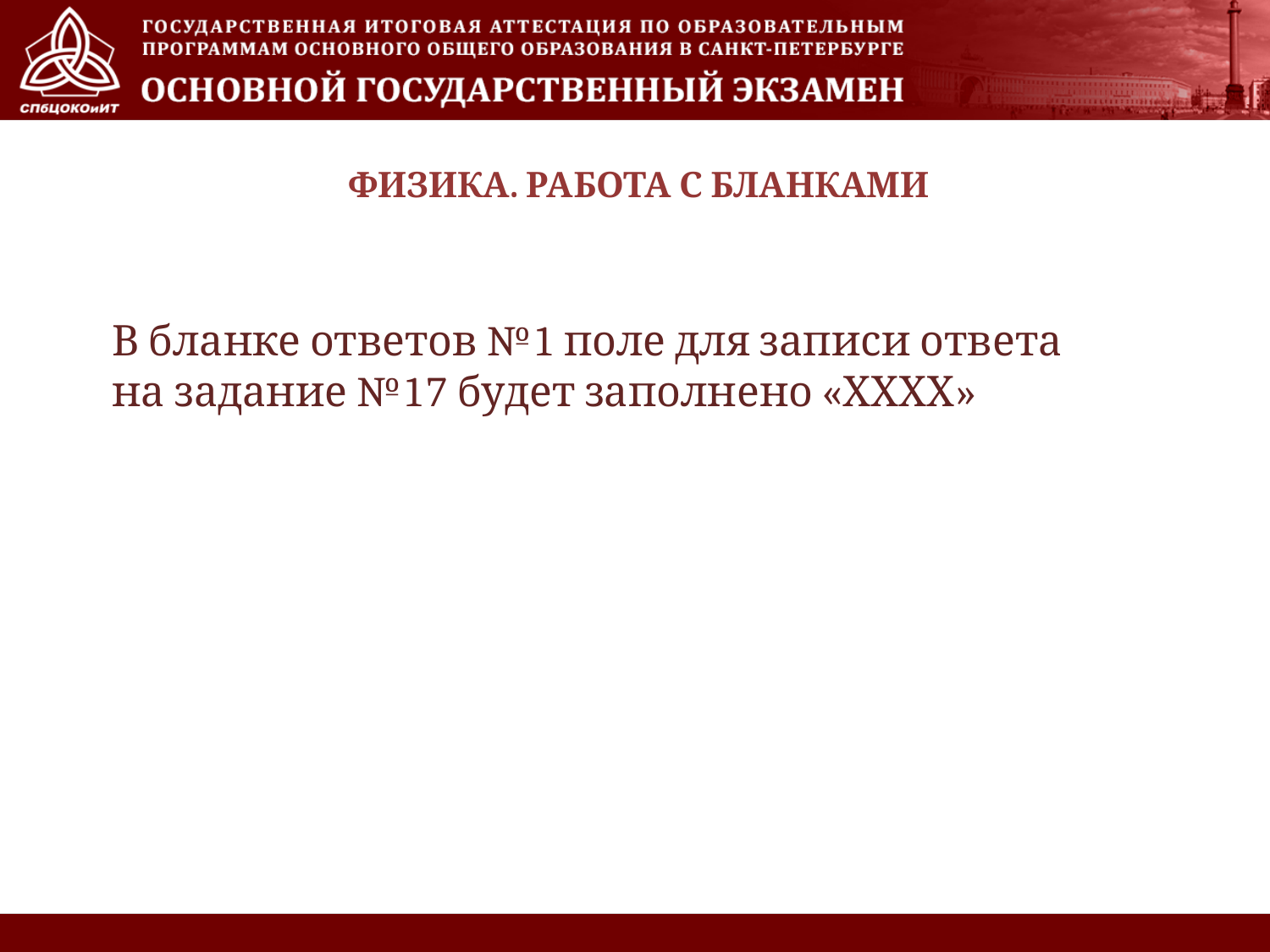

# ФИЗИКА. РАБОТА С БЛАНКАМИ
В бланке ответов №1 поле для записи ответа на задание №17 будет заполнено «ХХХХ»